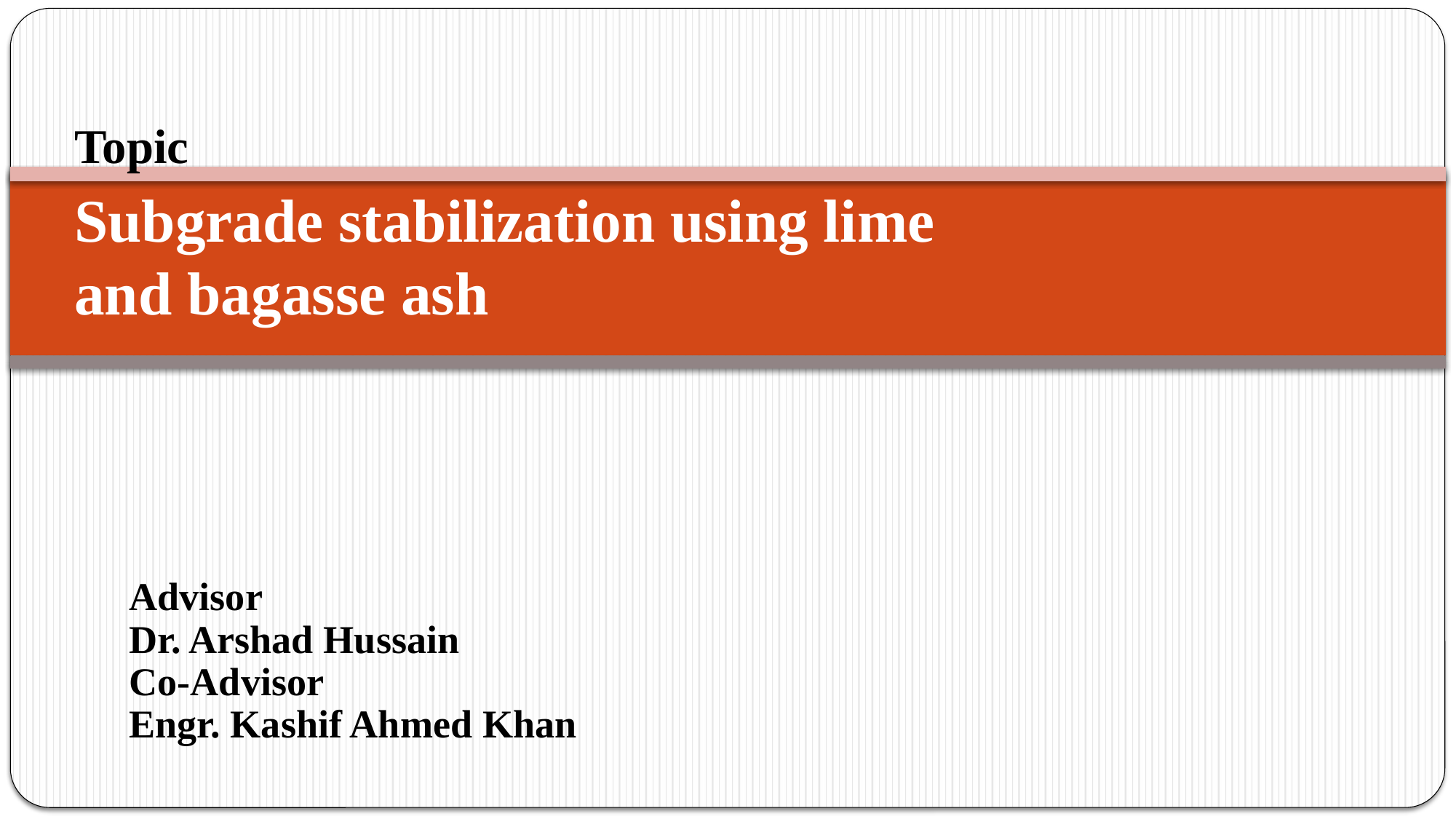

Topic
Subgrade stabilization using lime and bagasse ash
# Advisor Dr. Arshad Hussain Co-Advisor Engr. Kashif Ahmed Khan